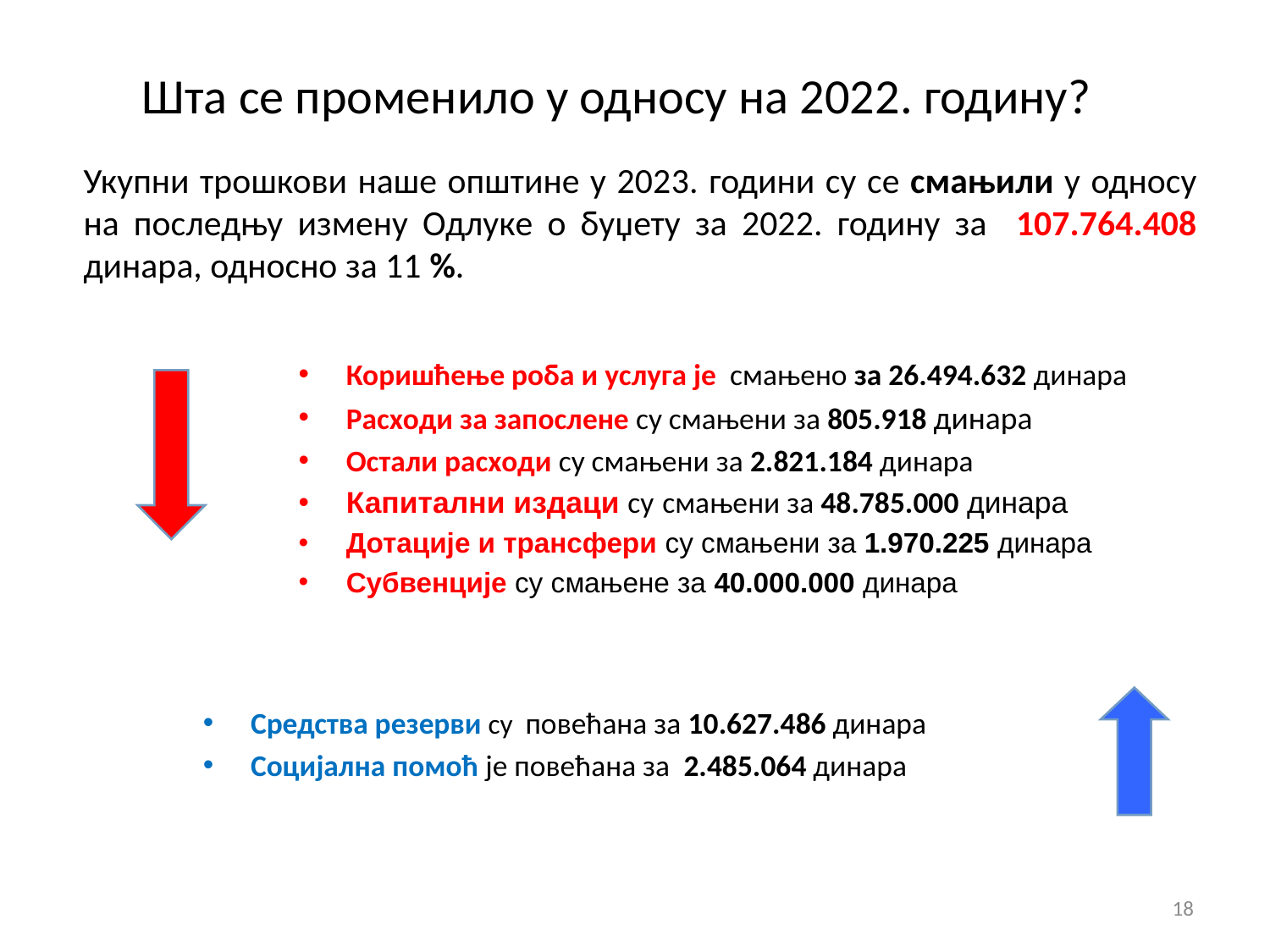

Шта се променило у односу на 2022. годину?
Укупни трошкови наше општине у 2023. години су се смањили у односу на последњу измену Одлуке о буџету за 2022. годину за  107.764.408 динара, односно за 11 %.

Коришћење роба и услуга је  смањено за 26.494.632 динара
Расходи за запослене су смањени за 805.918 динара
Остали расходи су смањени за 2.821.184 динара
Капитални издаци су смањени за 48.785.000 динара
Дотације и трансфери су смањени за 1.970.225 динара
Субвенције су смањене за 40.000.000 динара

Средства резерви су  повећана за 10.627.486 динара
Социјална помоћ је повећана за  2.485.064 динара
18